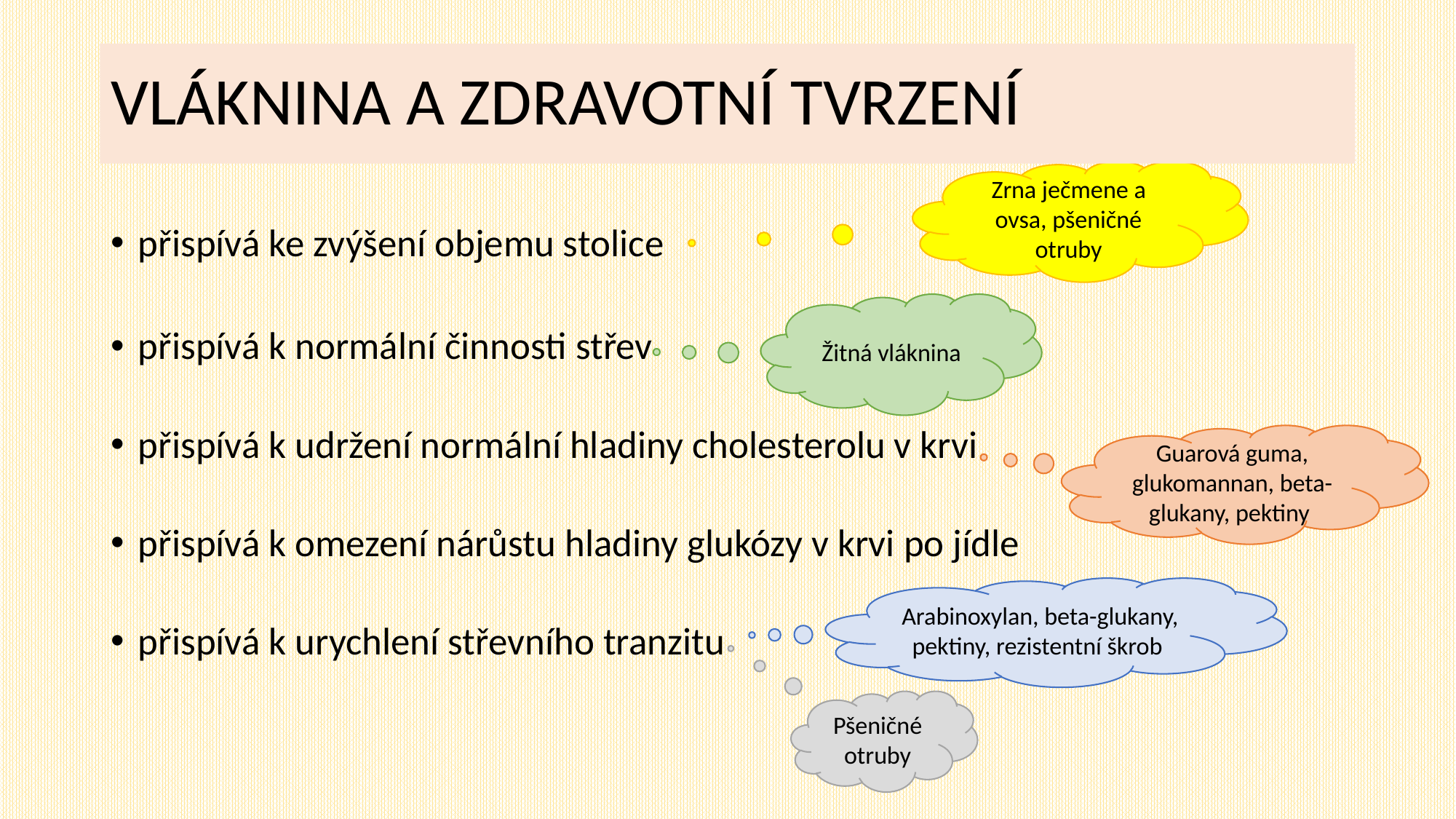

# VLÁKNINA A ZDRAVOTNÍ TVRZENÍ
VLÁKNINA A ZDRAVOTNÍ TVRZENÍ
Zrna ječmene a ovsa, pšeničné otruby
přispívá ke zvýšení objemu stolice
přispívá k normální činnosti střev
přispívá k udržení normální hladiny cholesterolu v krvi
přispívá k omezení nárůstu hladiny glukózy v krvi po jídle
přispívá k urychlení střevního tranzitu
Žitná vláknina
Guarová guma, glukomannan, beta-glukany, pektiny
Arabinoxylan, beta-glukany, pektiny, rezistentní škrob
Pšeničné otruby